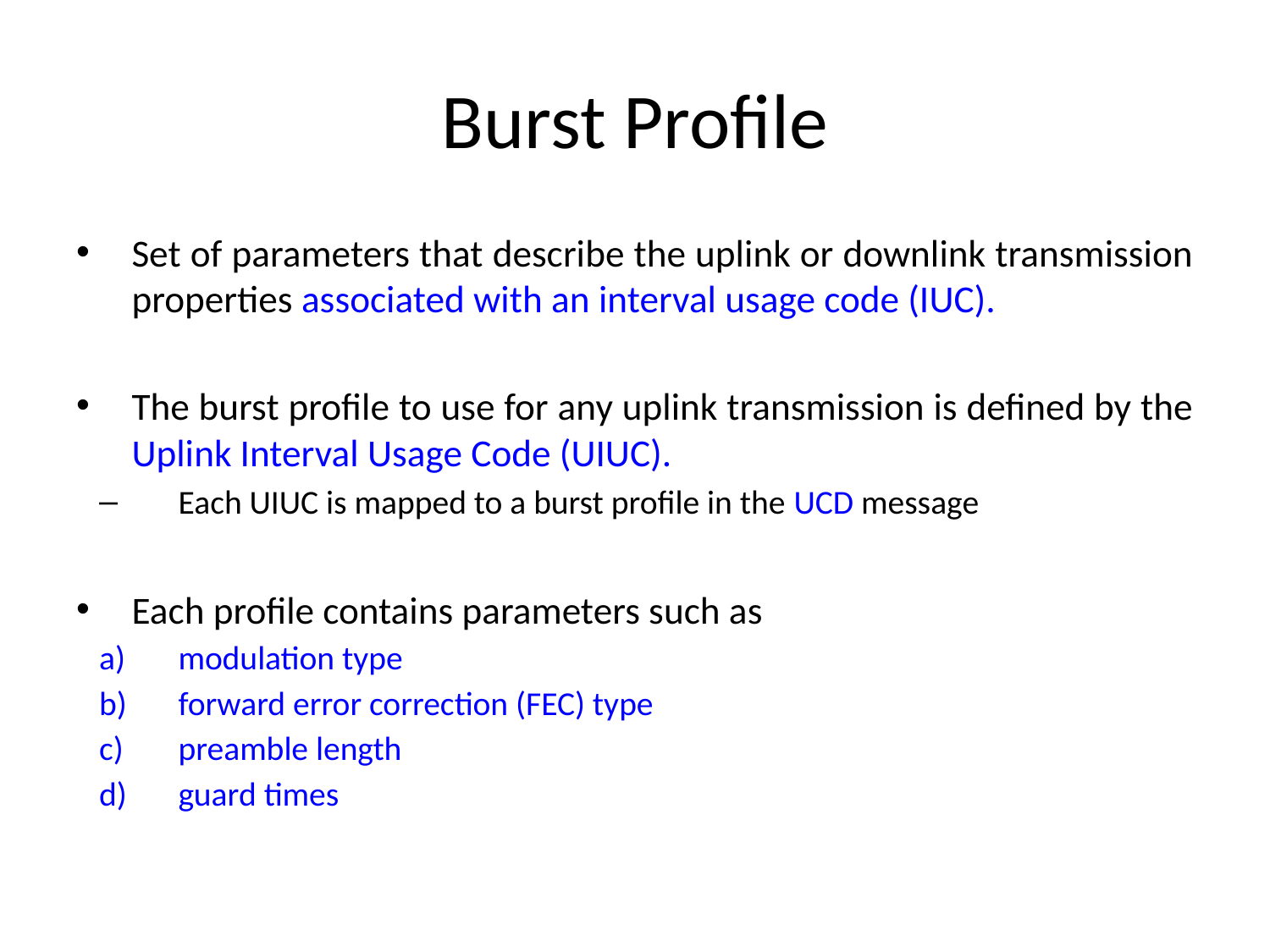

# Burst Profile
Set of parameters that describe the uplink or downlink transmission properties associated with an interval usage code (IUC).

The burst profile to use for any uplink transmission is defined by the Uplink Interval Usage Code (UIUC).
Each UIUC is mapped to a burst profile in the UCD message

Each profile contains parameters such as
modulation type
forward error correction (FEC) type
preamble length
guard times